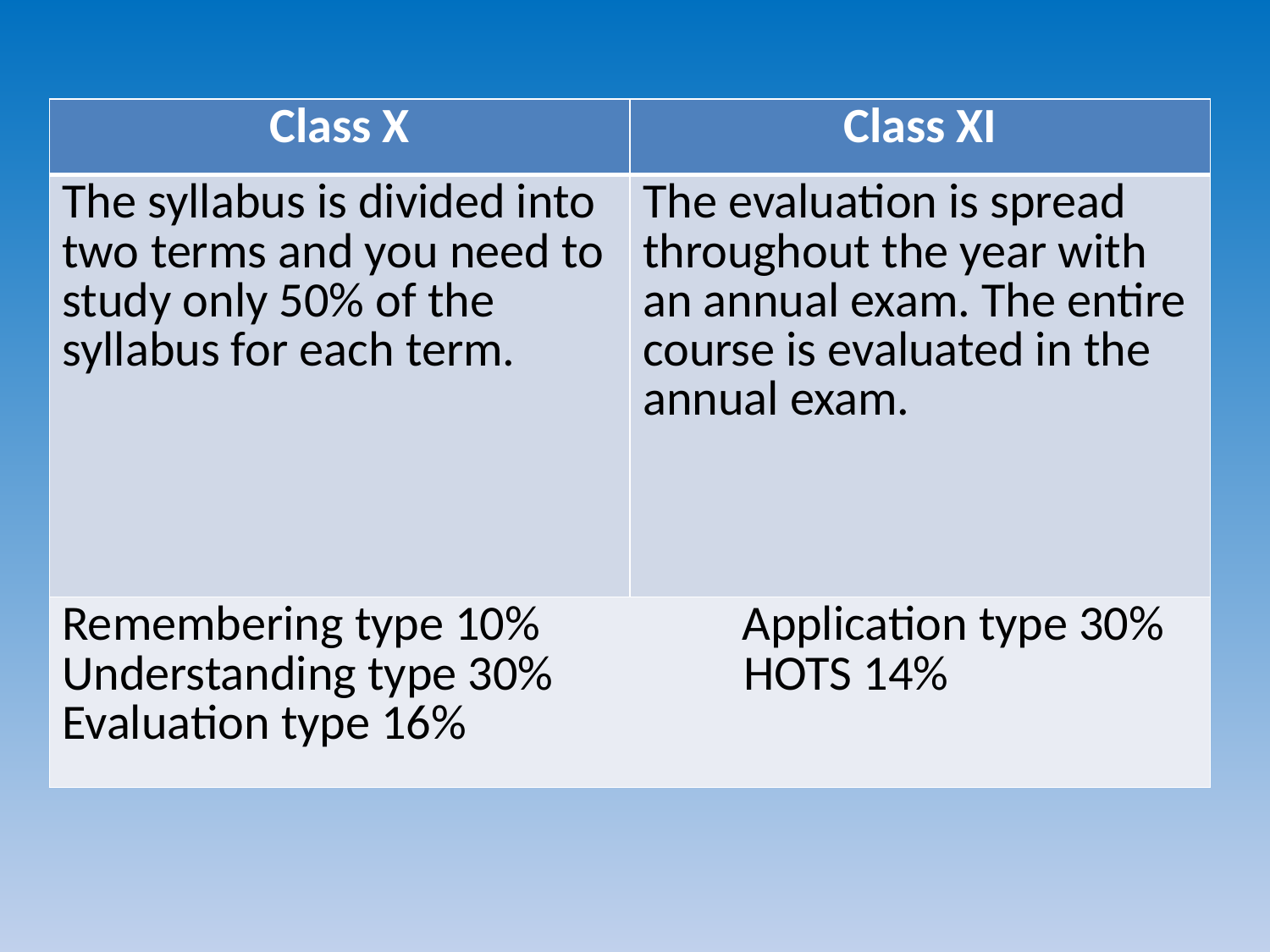

| Class X | Class XI |
| --- | --- |
| The syllabus is divided into two terms and you need to study only 50% of the syllabus for each term. | The evaluation is spread throughout the year with an annual exam. The entire course is evaluated in the annual exam. |
| Remembering type 10% Application type 30% Understanding type 30% HOTS 14% Evaluation type 16% |  |